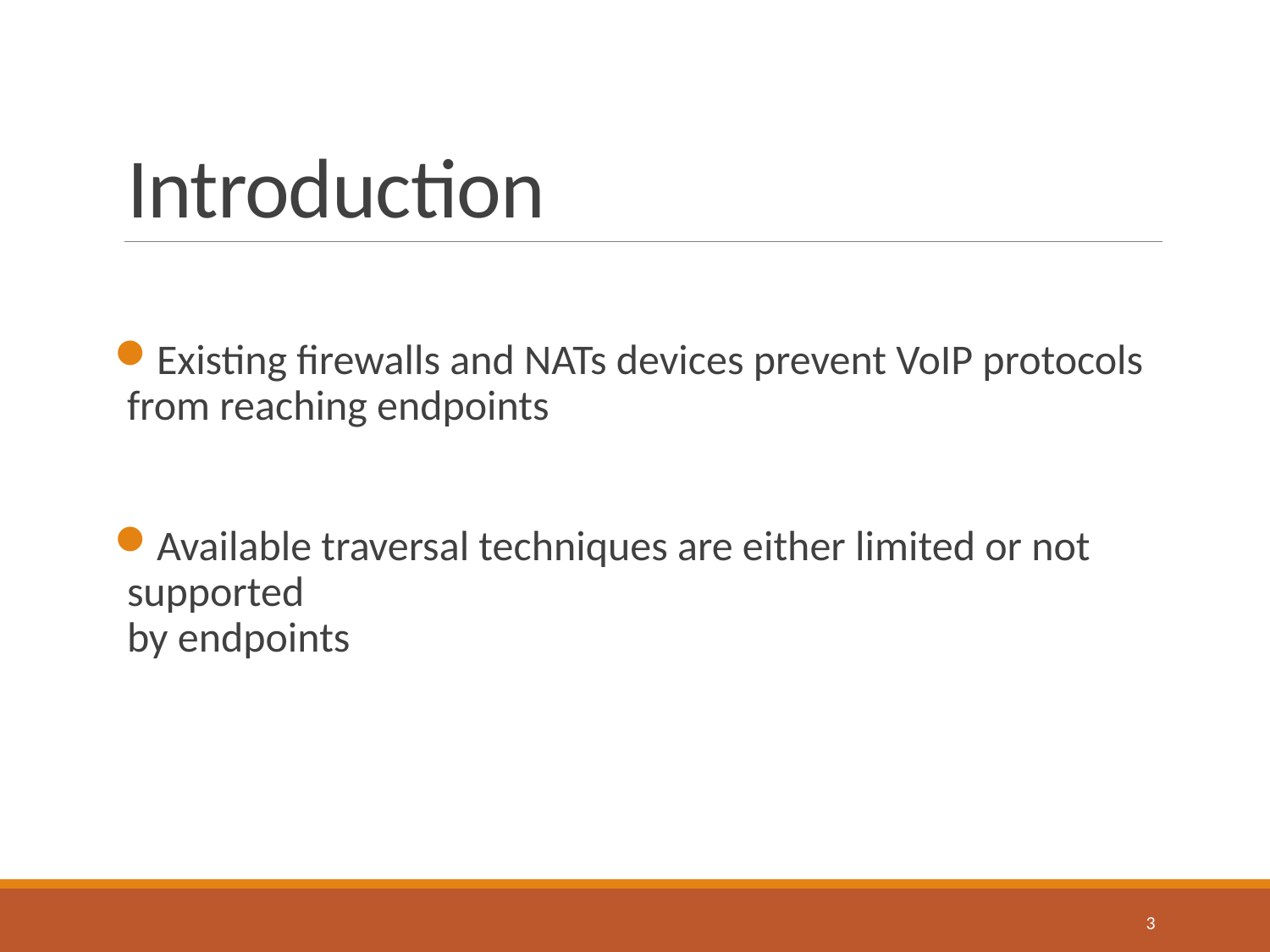

# Introduction

Existing firewalls and NATs devices prevent VoIP protocols from reaching endpoints

Available traversal techniques are either limited or not supported
by endpoints
3